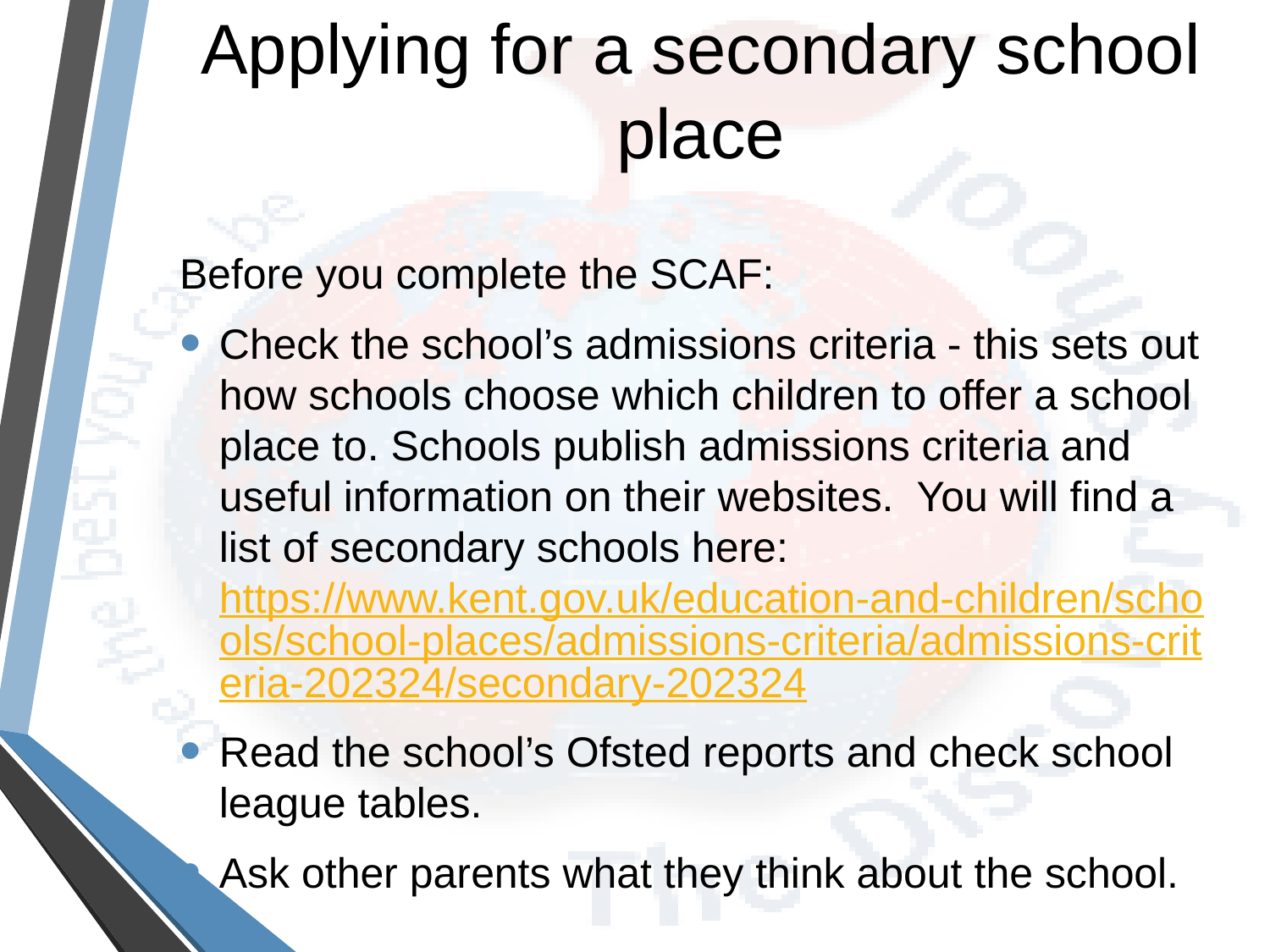

# Applying for a secondary school place
Before you complete the SCAF:
Check the school’s admissions criteria - this sets out how schools choose which children to offer a school place to. Schools publish admissions criteria and useful information on their websites.  You will find a list of secondary schools here: https://www.kent.gov.uk/education-and-children/schools/school-places/admissions-criteria/admissions-criteria-202324/secondary-202324
Read the school’s Ofsted reports and check school league tables.
Ask other parents what they think about the school.